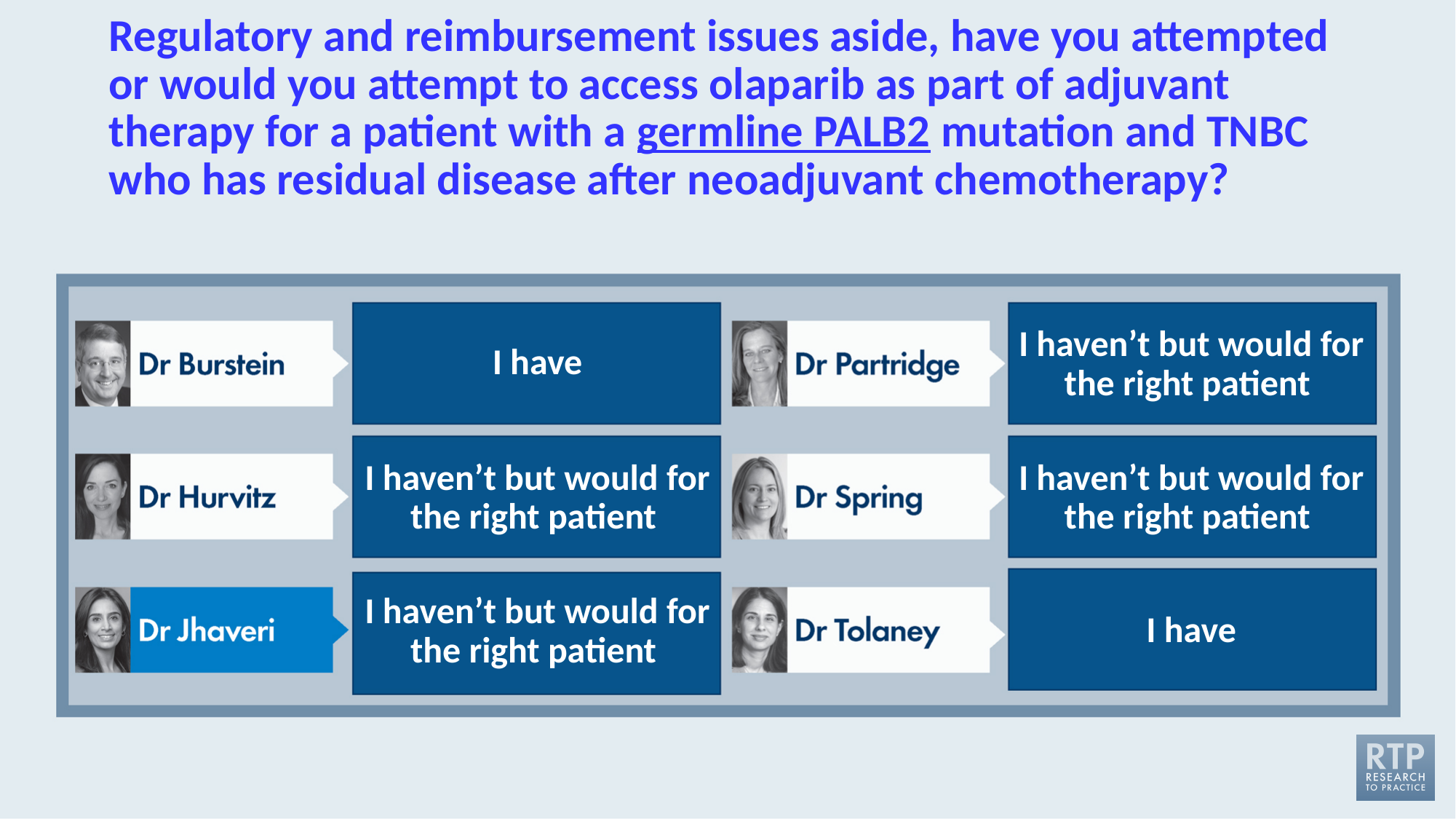

# Regulatory and reimbursement issues aside, have you attempted or would you attempt to access olaparib as part of adjuvant therapy for a patient with a germline PALB2 mutation and TNBC who has residual disease after neoadjuvant chemotherapy?
I have
I haven’t but would for the right patient
I haven’t but would for the right patient
I haven’t but would for the right patient
I have
I haven’t but would for the right patient